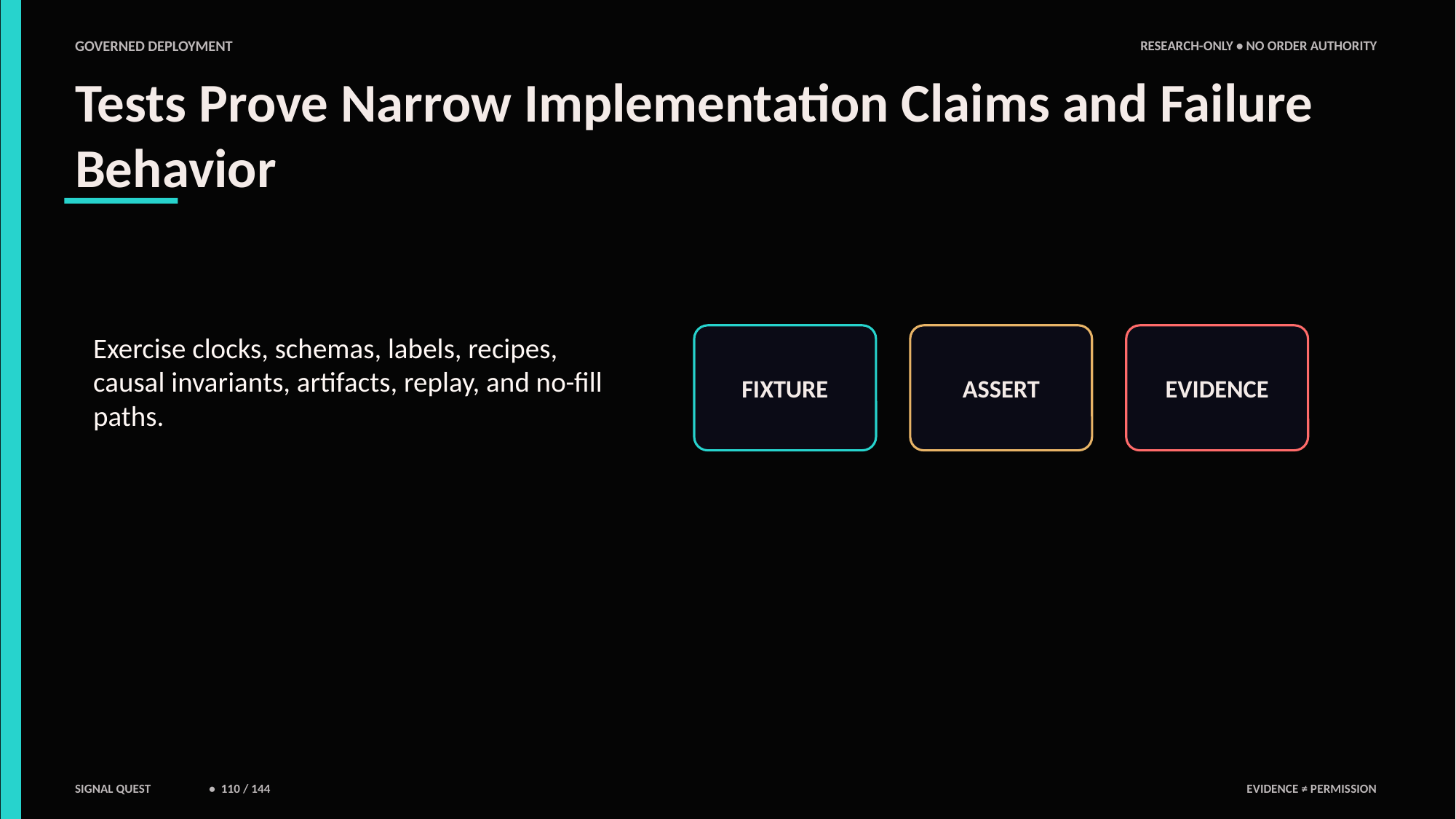

GOVERNED DEPLOYMENT
RESEARCH-ONLY • NO ORDER AUTHORITY
Tests Prove Narrow Implementation Claims and Failure Behavior

Exercise clocks, schemas, labels, recipes, causal invariants, artifacts, replay, and no-fill paths.

FIXTURE
ASSERT
EVIDENCE

SIGNAL QUEST
•  110 / 144
EVIDENCE ≠ PERMISSION